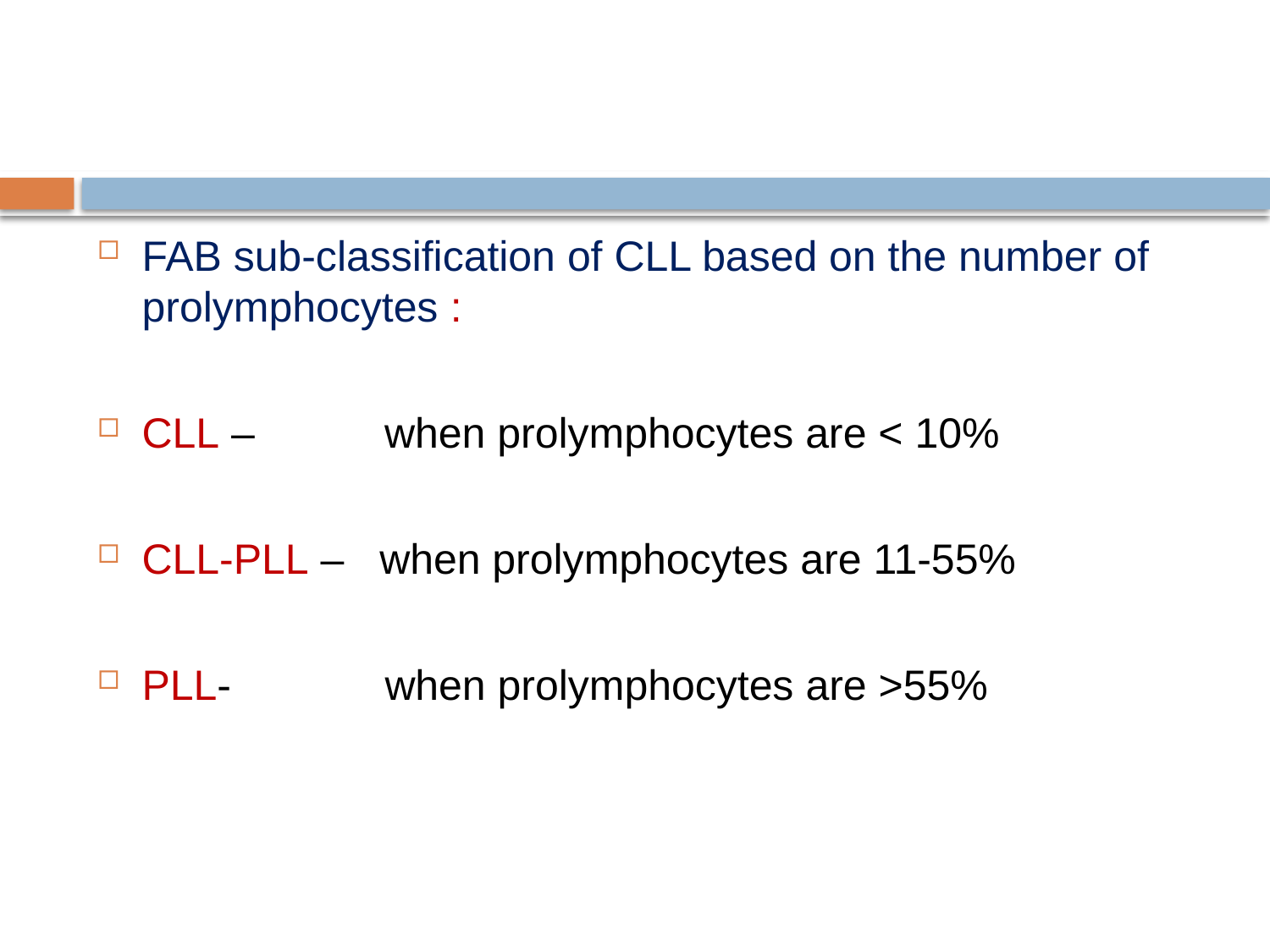

#
FAB sub-classification of CLL based on the number of prolymphocytes :

CLL –           when prolymphocytes are < 10%

CLL-PLL –   when prolymphocytes are 11-55%

PLL-             when prolymphocytes are >55%